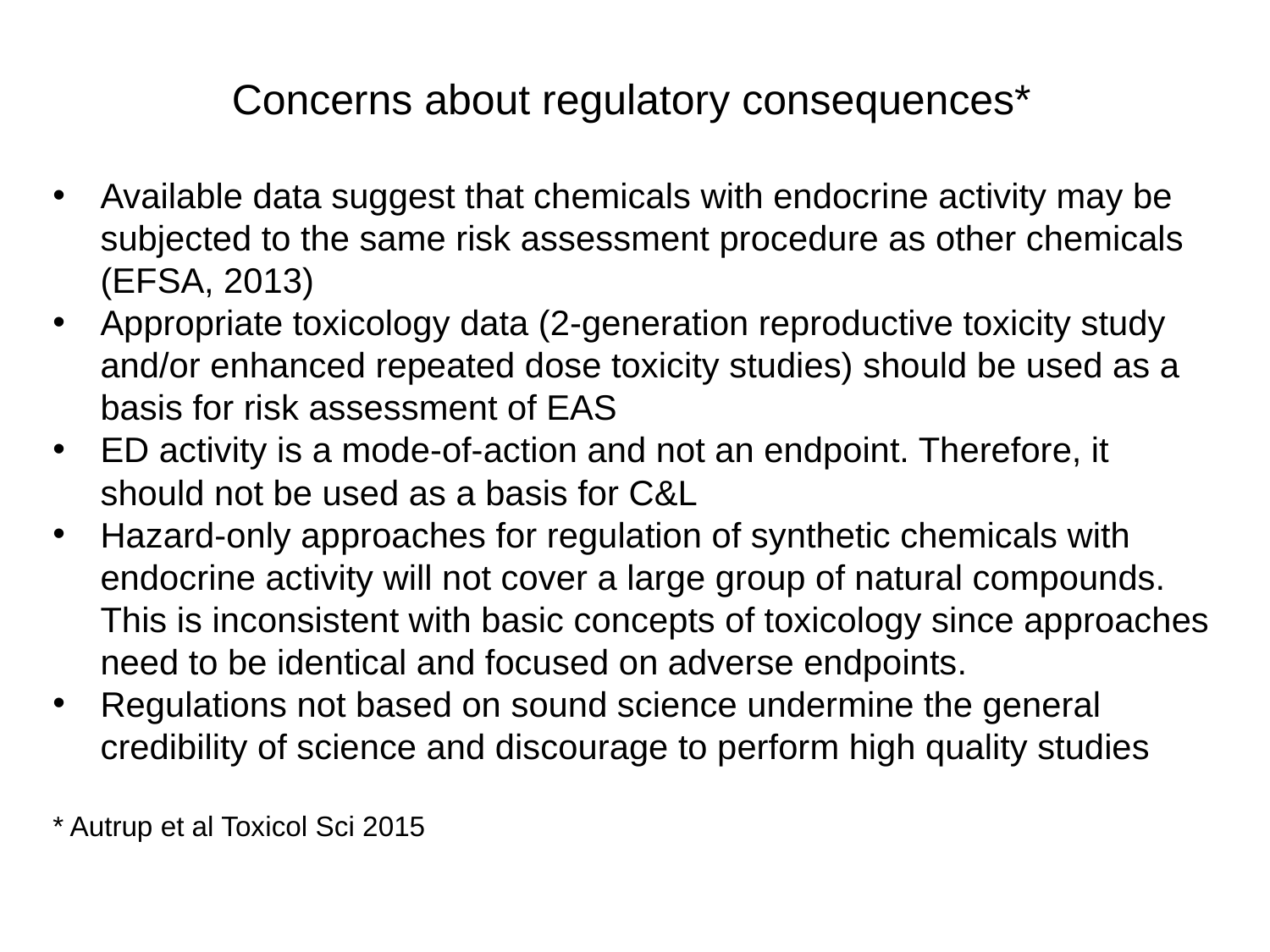

Concerns about regulatory consequences*

Available data suggest that chemicals with endocrine activity may be subjected to the same risk assessment procedure as other chemicals (EFSA, 2013)
Appropriate toxicology data (2-generation reproductive toxicity study and/or enhanced repeated dose toxicity studies) should be used as a basis for risk assessment of EAS
ED activity is a mode-of-action and not an endpoint. Therefore, it should not be used as a basis for C&L
Hazard-only approaches for regulation of synthetic chemicals with endocrine activity will not cover a large group of natural compounds. This is inconsistent with basic concepts of toxicology since approaches need to be identical and focused on adverse endpoints.
Regulations not based on sound science undermine the general credibility of science and discourage to perform high quality studies

* Autrup et al Toxicol Sci 2015